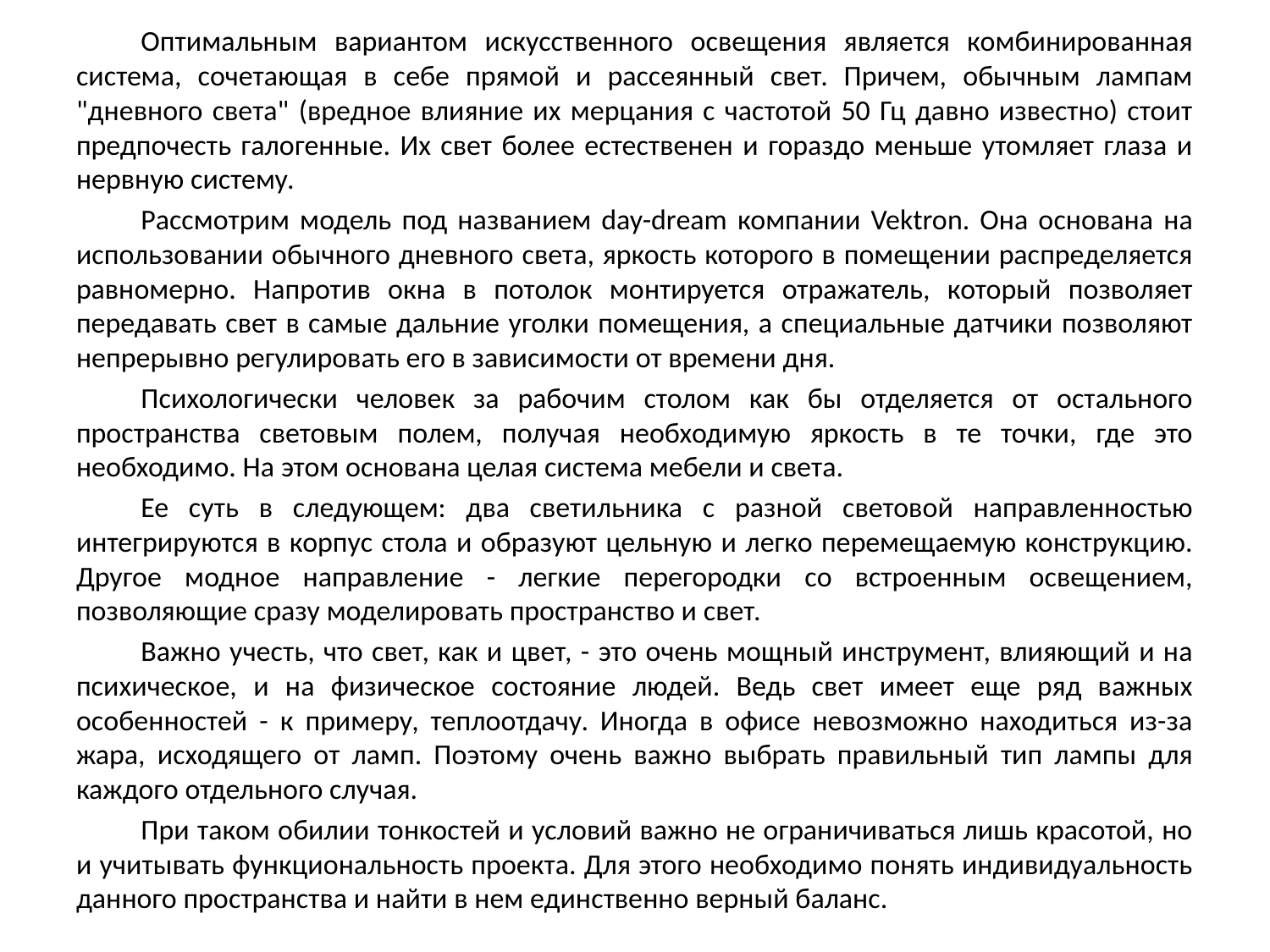

Оптимальным вариантом искусственного освещения является комбинированная система, сочетающая в себе прямой и рассеянный свет. Причем, обычным лампам "дневного света" (вредное влияние их мерцания с частотой 50 Гц давно известно) стоит предпочесть галогенные. Их свет более естественен и гораздо меньше утомляет глаза и нервную систему.
	Рассмотрим модель под названием day-dream компании Vektron. Она основана на использовании обычного дневного света, яркость которого в помещении распределяется равномерно. Напротив окна в потолок монтируется отражатель, который позволяет передавать свет в самые дальние уголки помещения, а специальные датчики позволяют непрерывно регулировать его в зависимости от времени дня.
	Психологически человек за рабочим столом как бы отделяется от остального пространства световым полем, получая необходимую яркость в те точки, где это необходимо. На этом основана целая система мебели и света.
	Ее суть в следующем: два светильника с разной световой направленностью интегрируются в корпус стола и образуют цельную и легко перемещаемую конструкцию. Другое модное направление - легкие перегородки со встроенным освещением, позволяющие сразу моделировать пространство и свет.
	Важно учесть, что свет, как и цвет, - это очень мощный инструмент, влияющий и на психическое, и на физическое состояние людей. Ведь свет имеет еще ряд важных особенностей - к примеру, теплоотдачу. Иногда в офисе невозможно находиться из-за жара, исходящего от ламп. Поэтому очень важно выбрать правильный тип лампы для каждого отдельного случая.
	При таком обилии тонкостей и условий важно не ограничиваться лишь красотой, но и учитывать функциональность проекта. Для этого необходимо понять индивидуальность данного пространства и найти в нем единственно верный баланс.